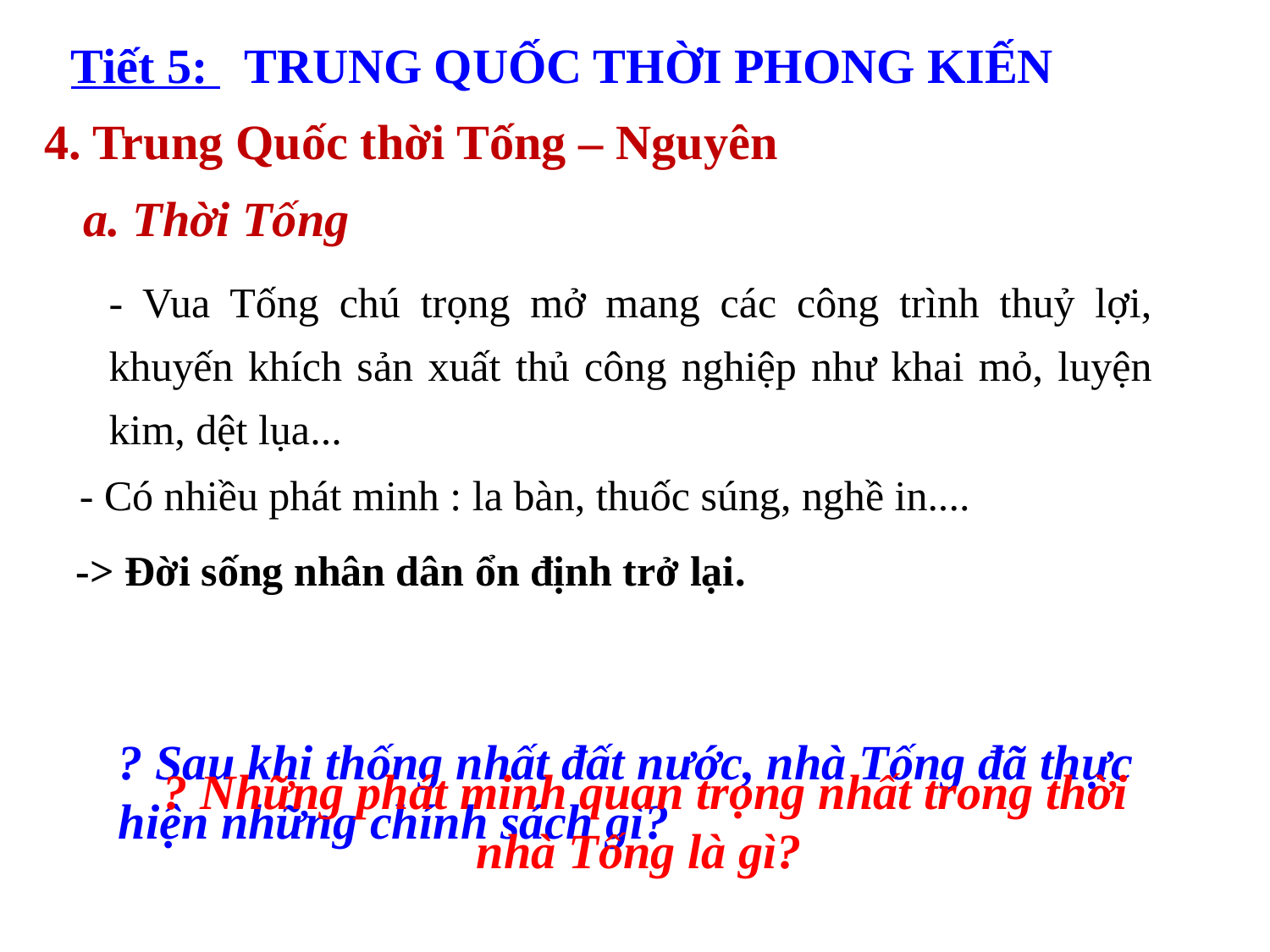

Tiết 5:   TRUNG QUỐC THỜI PHONG KIẾN
4. Trung Quốc thời Tống – Nguyên

a. Thời Tống
- Vua Tống chú trọng mở mang các công trình thuỷ lợi, khuyến khích sản xuất thủ công nghiệp như khai mỏ, luyện kim, dệt lụa...

- Có nhiều phát minh : la bàn, thuốc súng, nghề in....
-> Đời sống nhân dân ổn định trở lại.

? Sau khi thống nhất đất nước, nhà Tống đã thực hiện những chính sách gì?
? Những phát minh quan trọng nhất trong thời nhà Tống là gì?